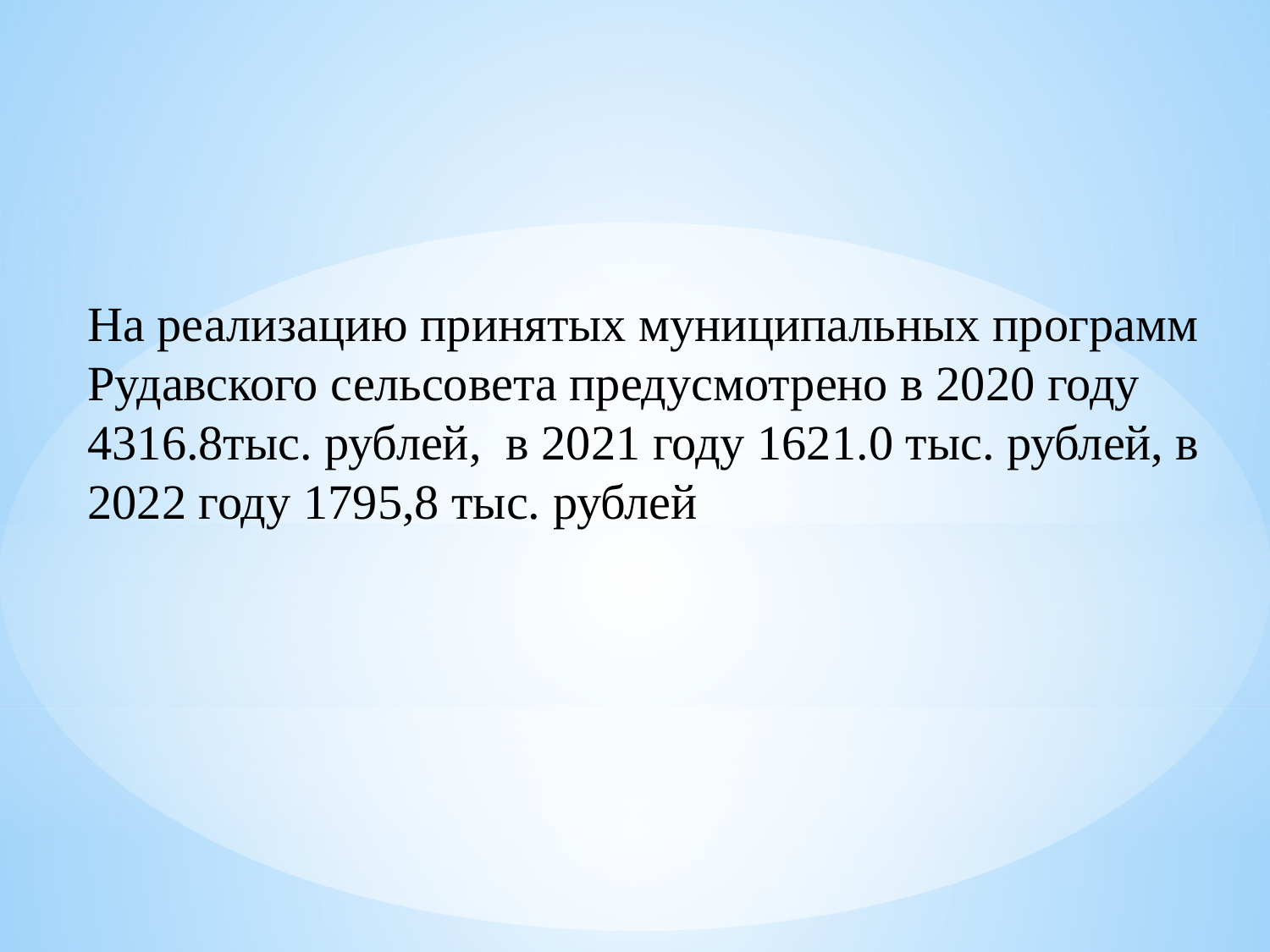

На реализацию принятых муниципальных программ Рудавского сельсовета предусмотрено в 2020 году 4316.8тыс. рублей,  в 2021 году 1621.0 тыс. рублей, в 2022 году 1795,8 тыс. рублей